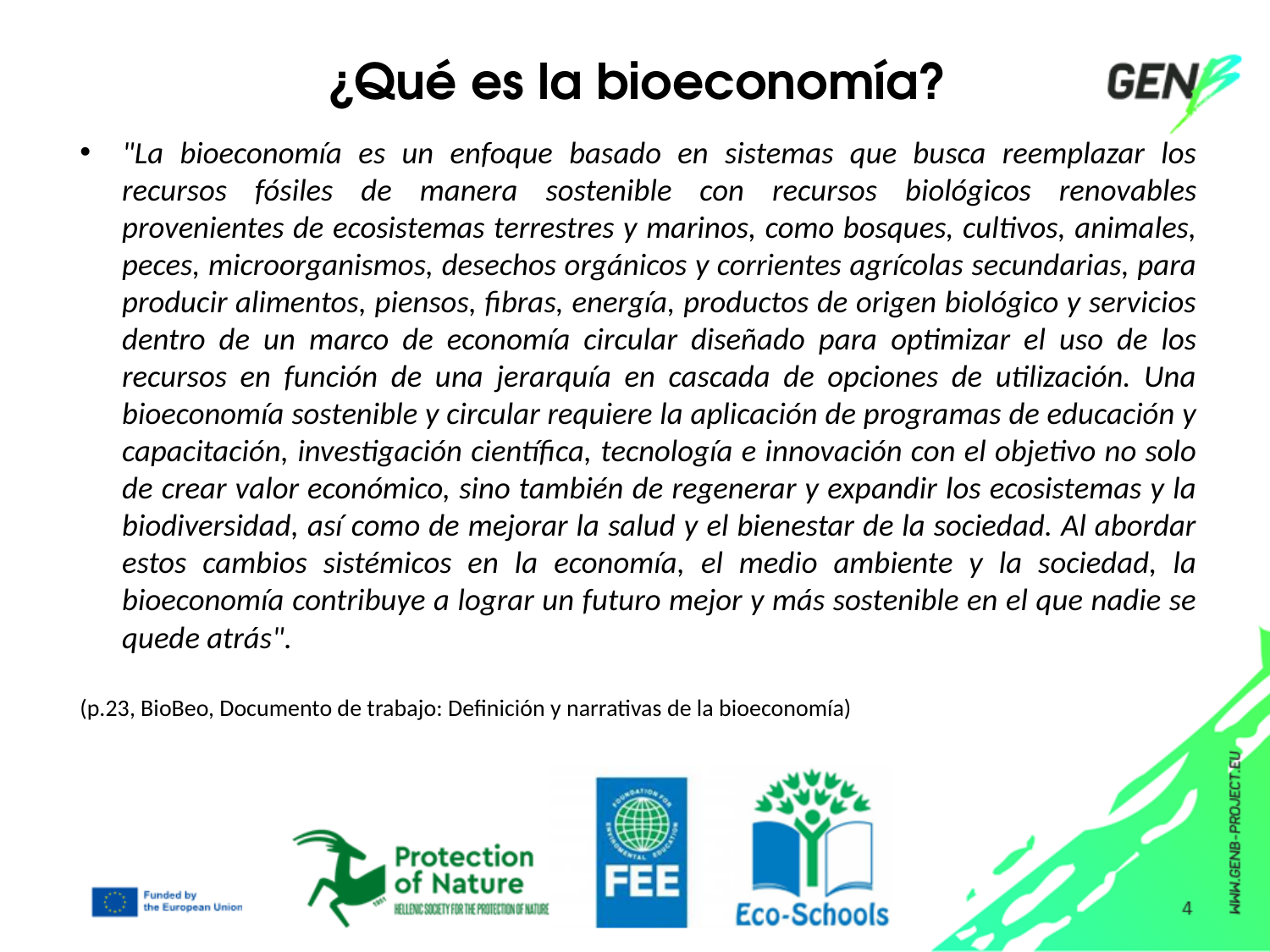

# ¿Qué es la bioeconomía?
"La bioeconomía es un enfoque basado en sistemas que busca reemplazar los recursos fósiles de manera sostenible con recursos biológicos renovables provenientes de ecosistemas terrestres y marinos, como bosques, cultivos, animales, peces, microorganismos, desechos orgánicos y corrientes agrícolas secundarias, para producir alimentos, piensos, fibras, energía, productos de origen biológico y servicios dentro de un marco de economía circular diseñado para optimizar el uso de los recursos en función de una jerarquía en cascada de opciones de utilización. Una bioeconomía sostenible y circular requiere la aplicación de programas de educación y capacitación, investigación científica, tecnología e innovación con el objetivo no solo de crear valor económico, sino también de regenerar y expandir los ecosistemas y la biodiversidad, así como de mejorar la salud y el bienestar de la sociedad. Al abordar estos cambios sistémicos en la economía, el medio ambiente y la sociedad, la bioeconomía contribuye a lograr un futuro mejor y más sostenible en el que nadie se quede atrás".

(p.23, BioBeo, Documento de trabajo: Definición y narrativas de la bioeconomía)